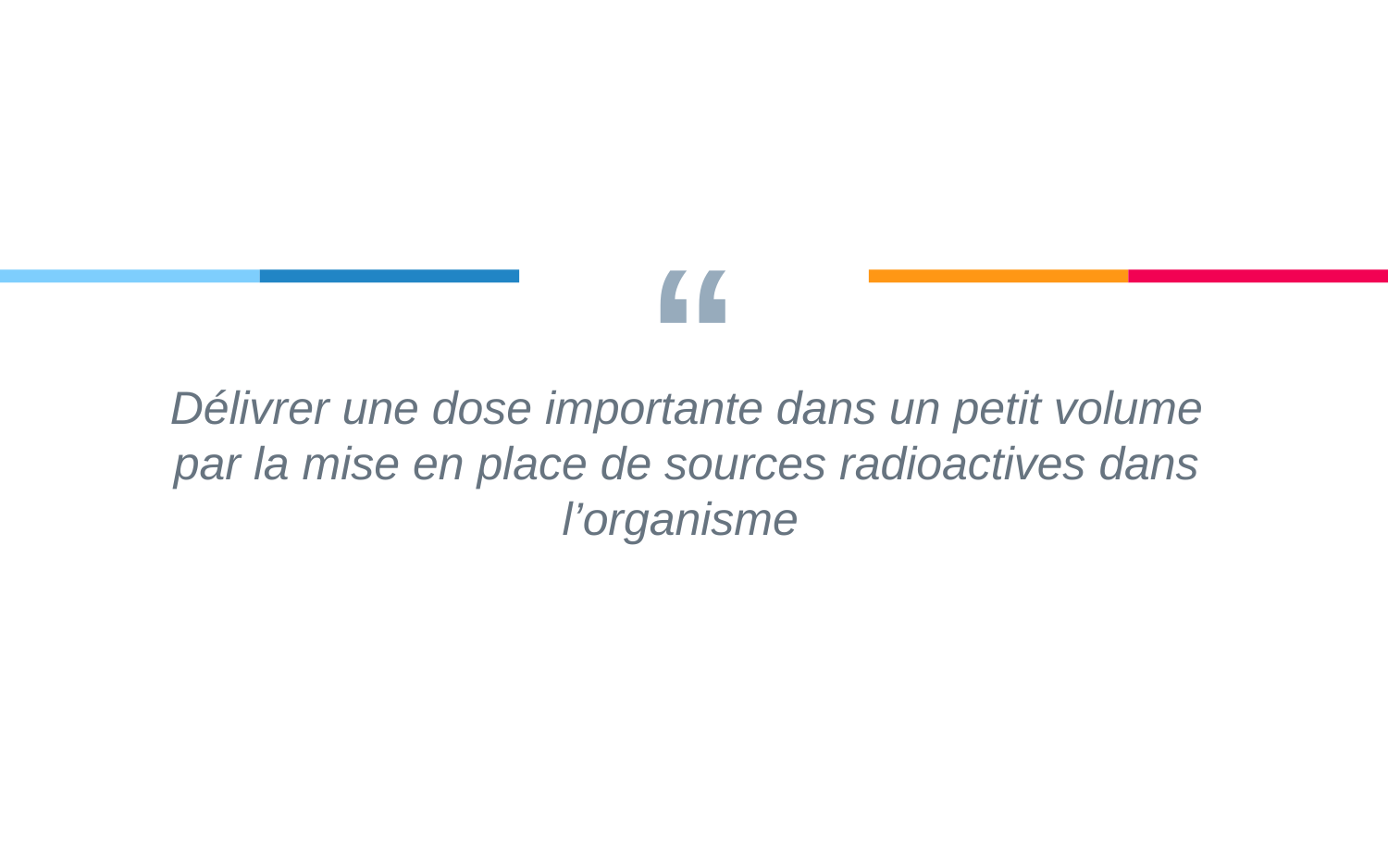

Délivrer une dose importante dans un petit volume par la mise en place de sources radioactives dans l’organisme